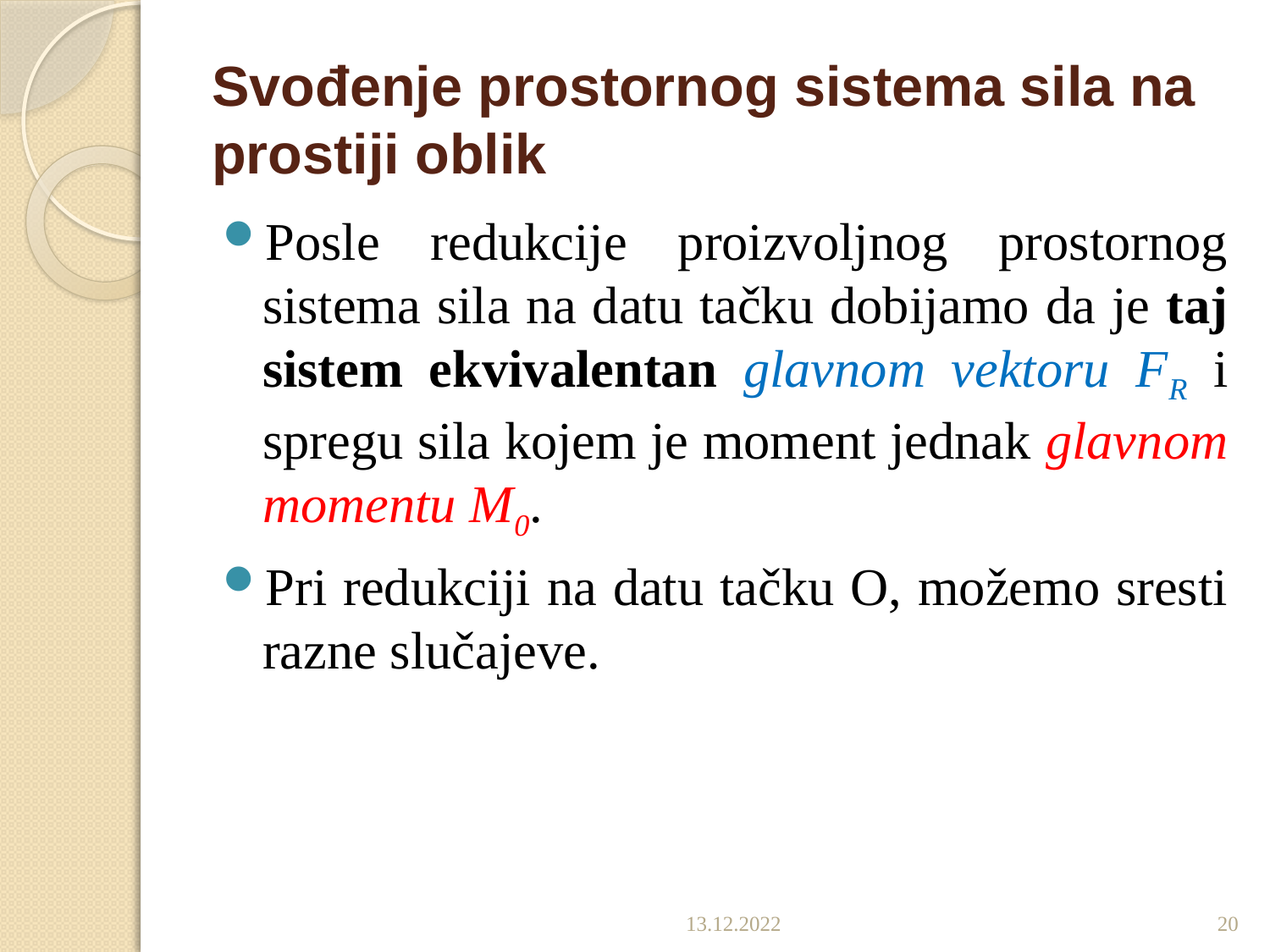

# Svođenje prostornog sistema sila na prostiji oblik
Posle redukcije proizvoljnog prostornog sistema sila na datu tačku dobijamo da je taj sistem ekvivalentan glavnom vektoru FR i spregu sila kojem je moment jednak glavnom momentu M0.
Pri redukciji na datu tačku O, možemo sresti razne slučajeve.
13.12.2022
20